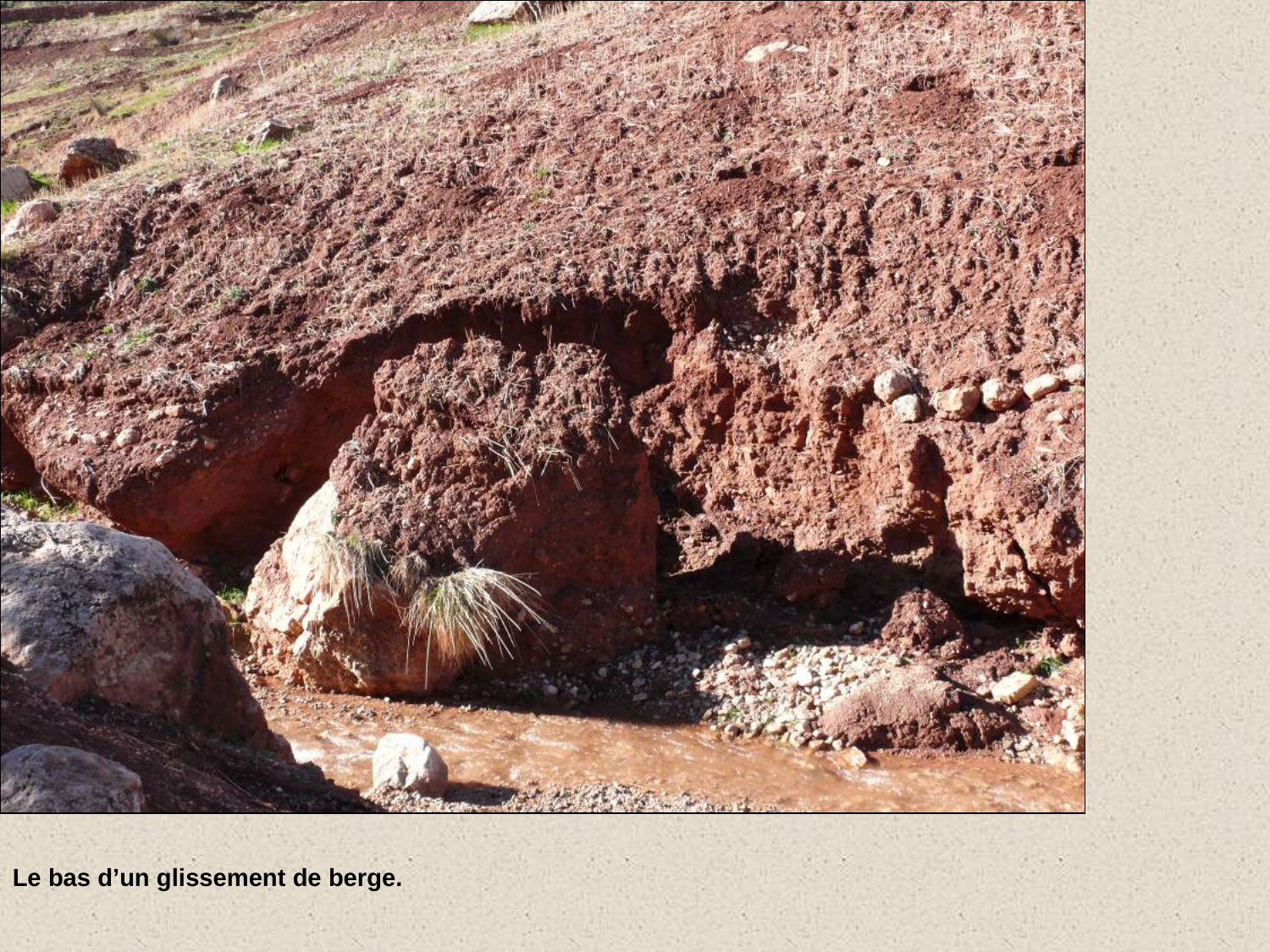

# Photo 4/7. Le bas d’un glissement de berge.
Le bas d’un glissement de berge.